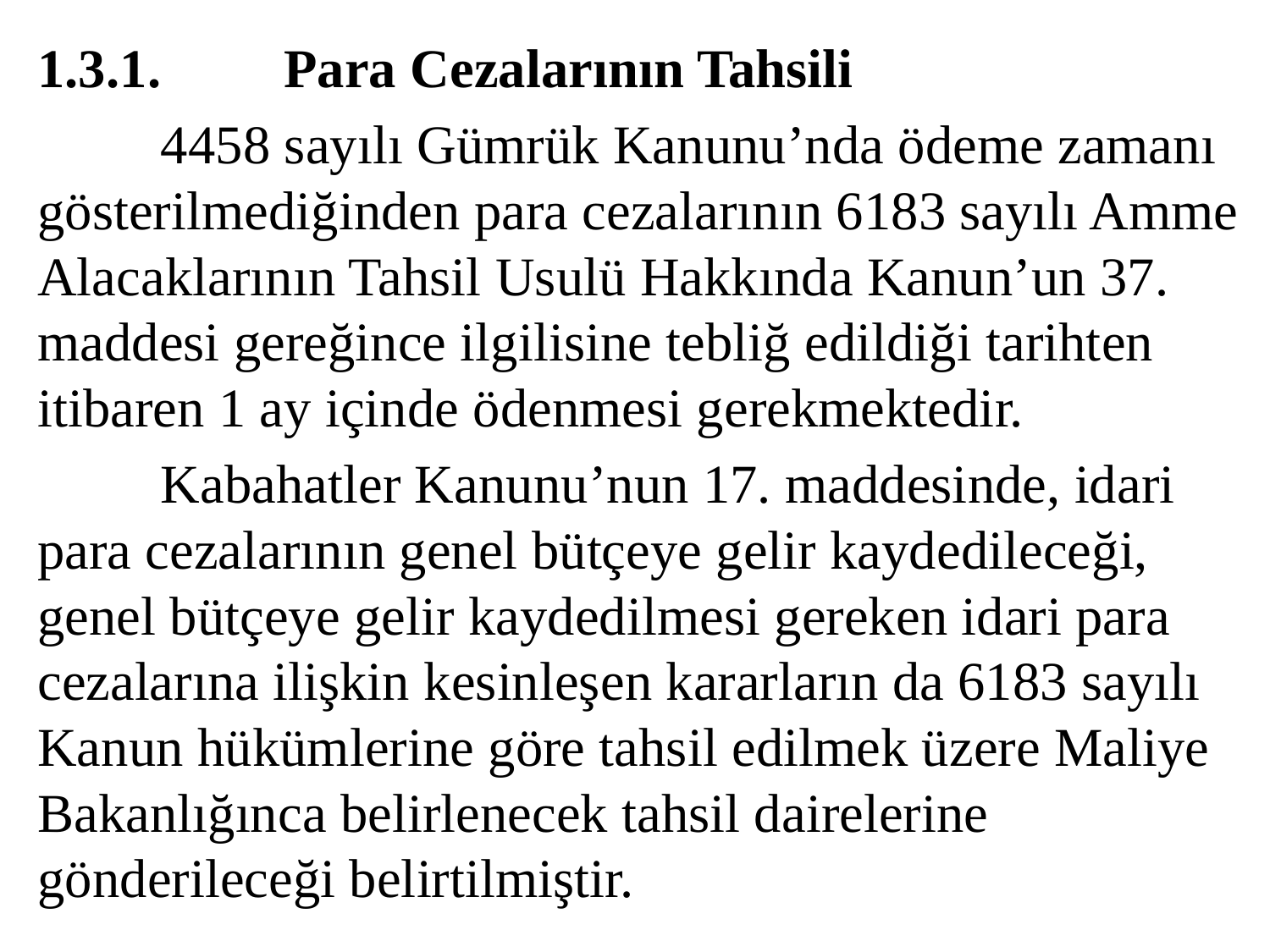

1.3.1.	Para Cezalarının Tahsili
	4458 sayılı Gümrük Kanunu’nda ödeme zamanı gösterilmediğinden para cezalarının 6183 sayılı Amme Alacaklarının Tahsil Usulü Hakkında Kanun’un 37. maddesi gereğince ilgilisine tebliğ edildiği tarihten itibaren 1 ay içinde ödenmesi gerekmektedir.
	Kabahatler Kanunu’nun 17. maddesinde, idari para cezalarının genel bütçeye gelir kaydedileceği, genel bütçeye gelir kaydedilmesi gereken idari para cezalarına ilişkin kesinleşen kararların da 6183 sayılı Kanun hükümlerine göre tahsil edilmek üzere Maliye Bakanlığınca belirlenecek tahsil dairelerine gönderileceği belirtilmiştir.